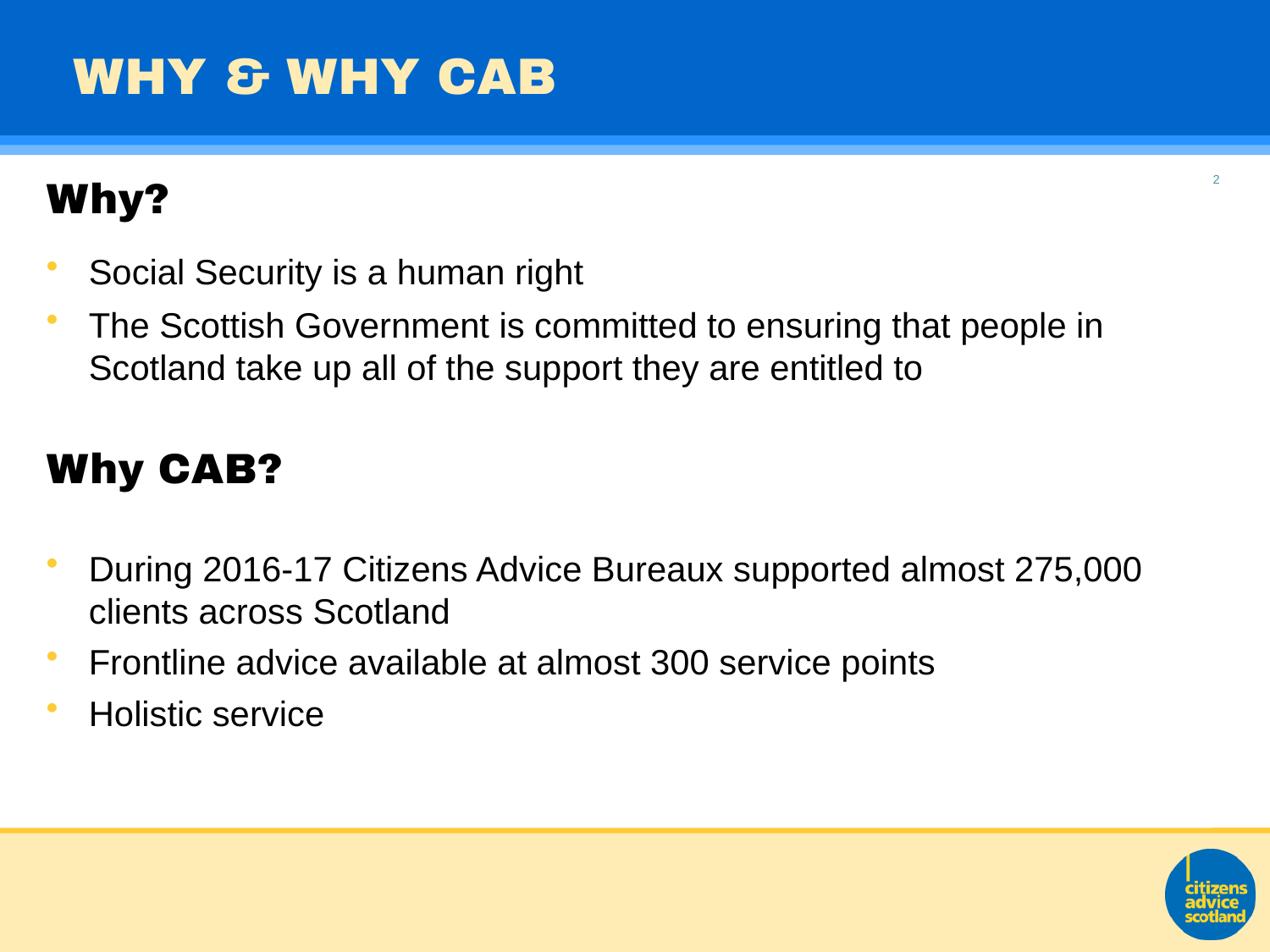

# WHY & WHY CAB
Why?
Social Security is a human right
The Scottish Government is committed to ensuring that people in Scotland take up all of the support they are entitled to
Why CAB?
During 2016-17 Citizens Advice Bureaux supported almost 275,000 clients across Scotland
Frontline advice available at almost 300 service points
Holistic service
2